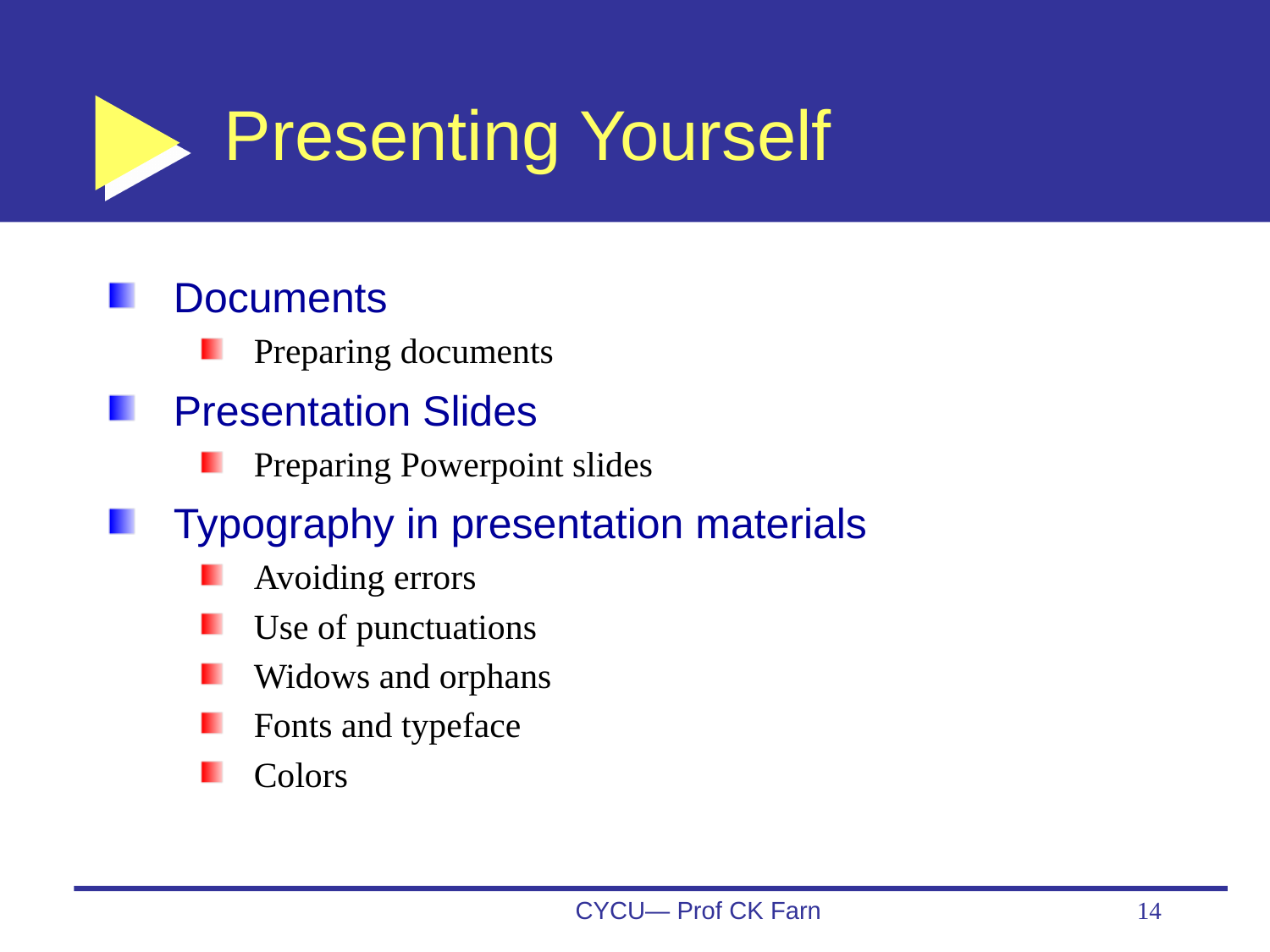

# Presenting Yourself
Documents
Preparing documents
Presentation Slides
Preparing Powerpoint slides
Typography in presentation materials
Avoiding errors
Use of punctuations
Widows and orphans
Fonts and typeface
Colors
CYCU— Prof CK Farn
14